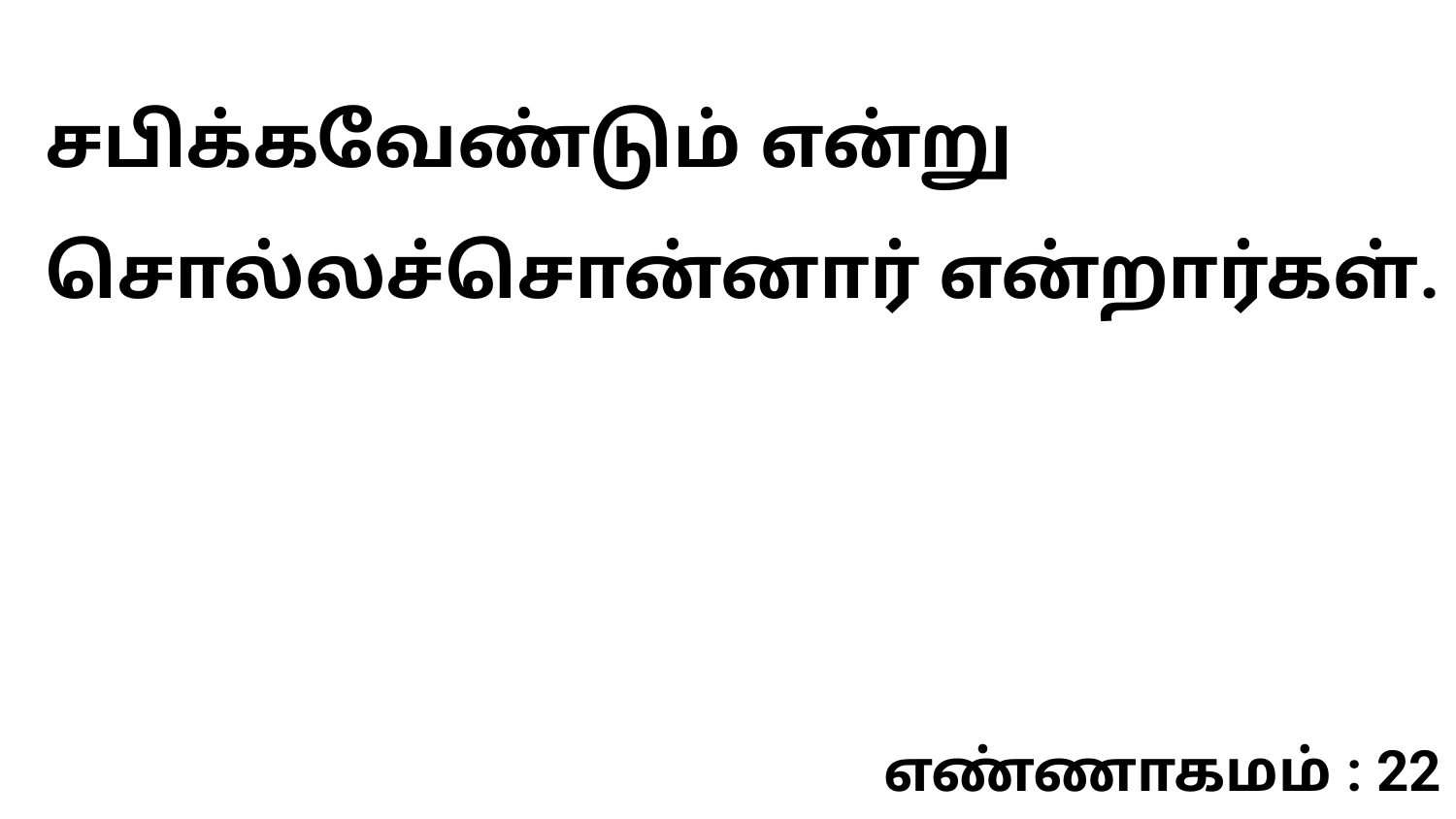

சபிக்கவேண்டும் என்று சொல்லச்சொன்னார் என்றார்கள்.
எண்ணாகமம் : 22